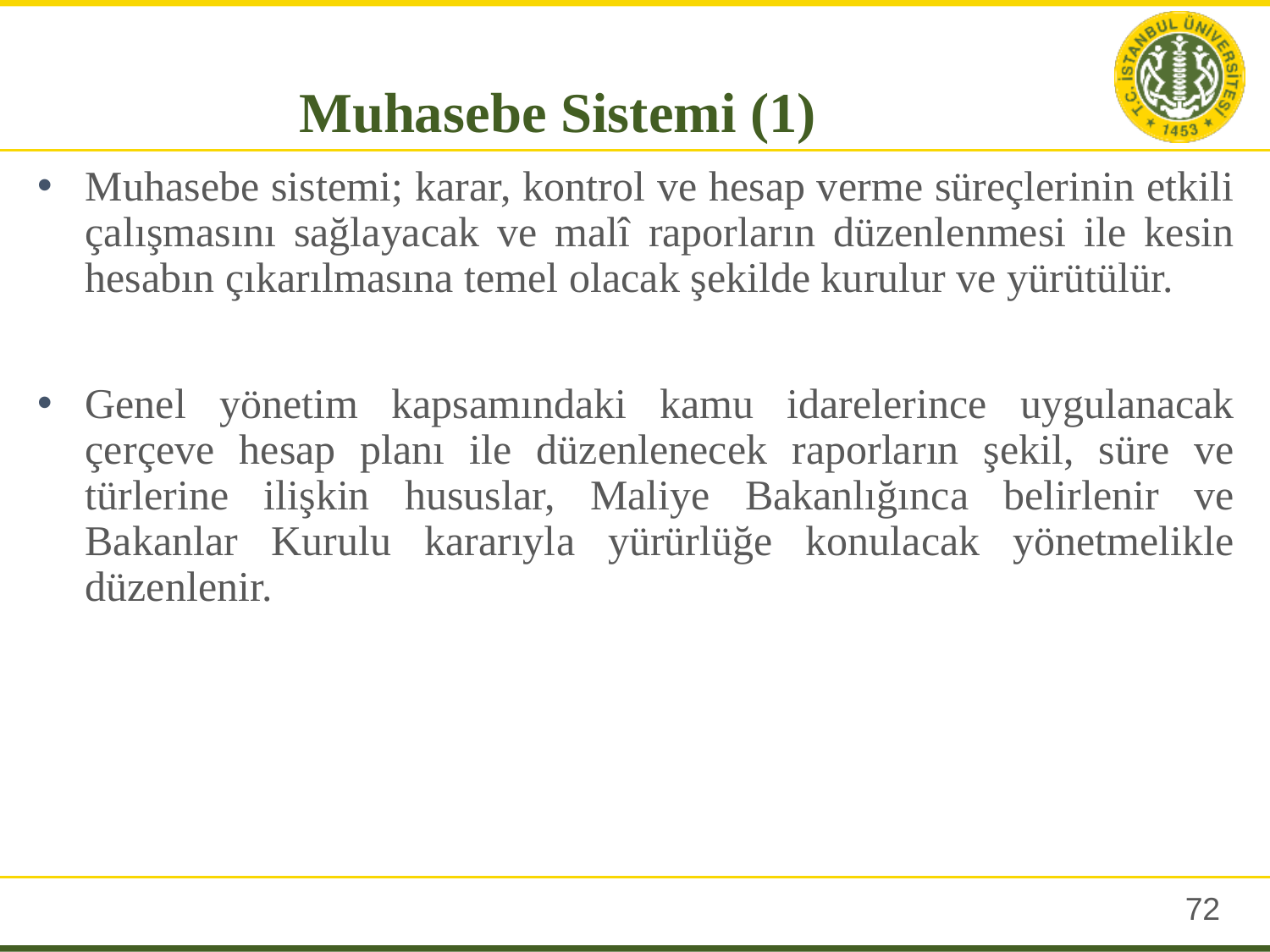

Muhasebe Sistemi (1)
Muhasebe sistemi; karar, kontrol ve hesap verme süreçlerinin etkili çalışmasını sağlayacak ve malî raporların düzenlenmesi ile kesin hesabın çıkarılmasına temel olacak şekilde kurulur ve yürütülür.

Genel yönetim kapsamındaki kamu idarelerince uygulanacak çerçeve hesap planı ile düzenlenecek raporların şekil, süre ve türlerine ilişkin hususlar, Maliye Bakanlığınca belirlenir ve Bakanlar Kurulu kararıyla yürürlüğe konulacak yönetmelikle düzenlenir.
72